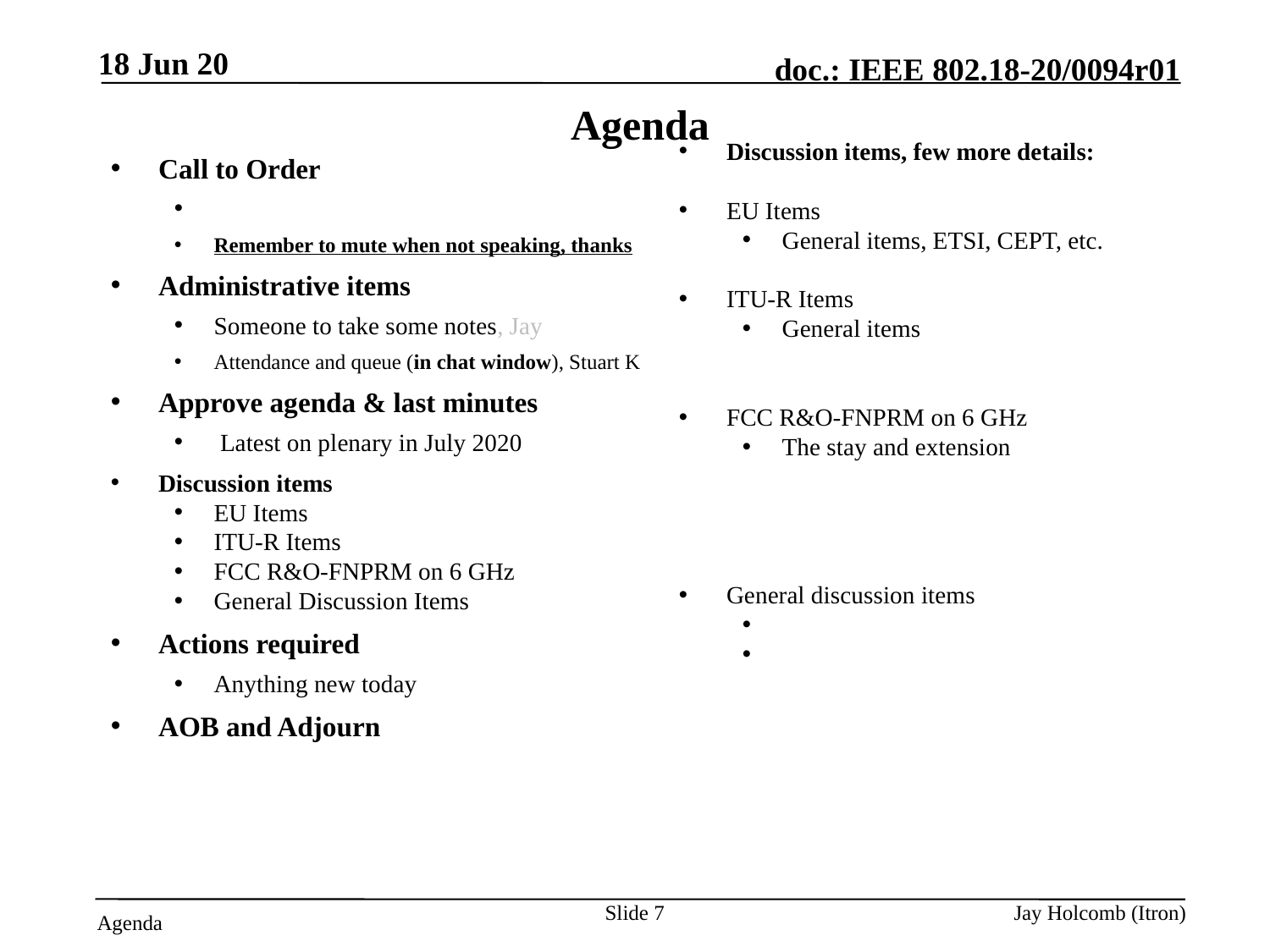

18 Jun 20
# Agenda
Discussion items, few more details:

EU Items
General items, ETSI, CEPT, etc.

ITU-R Items
General items

FCC R&O-FNPRM on 6 GHz
The stay and extension

General discussion items

Call to Order
Attendance server is open
Remember to mute when not speaking, thanks
Administrative items
Someone to take some notes, Jay
Attendance and queue (in chat window), Stuart K
Approve agenda & last minutes
 Latest on plenary in July 2020
Discussion items
EU Items
ITU-R Items
FCC R&O-FNPRM on 6 GHz
General Discussion Items
Actions required
Anything new today
AOB and Adjourn
Slide 7
Jay Holcomb (Itron)
Agenda